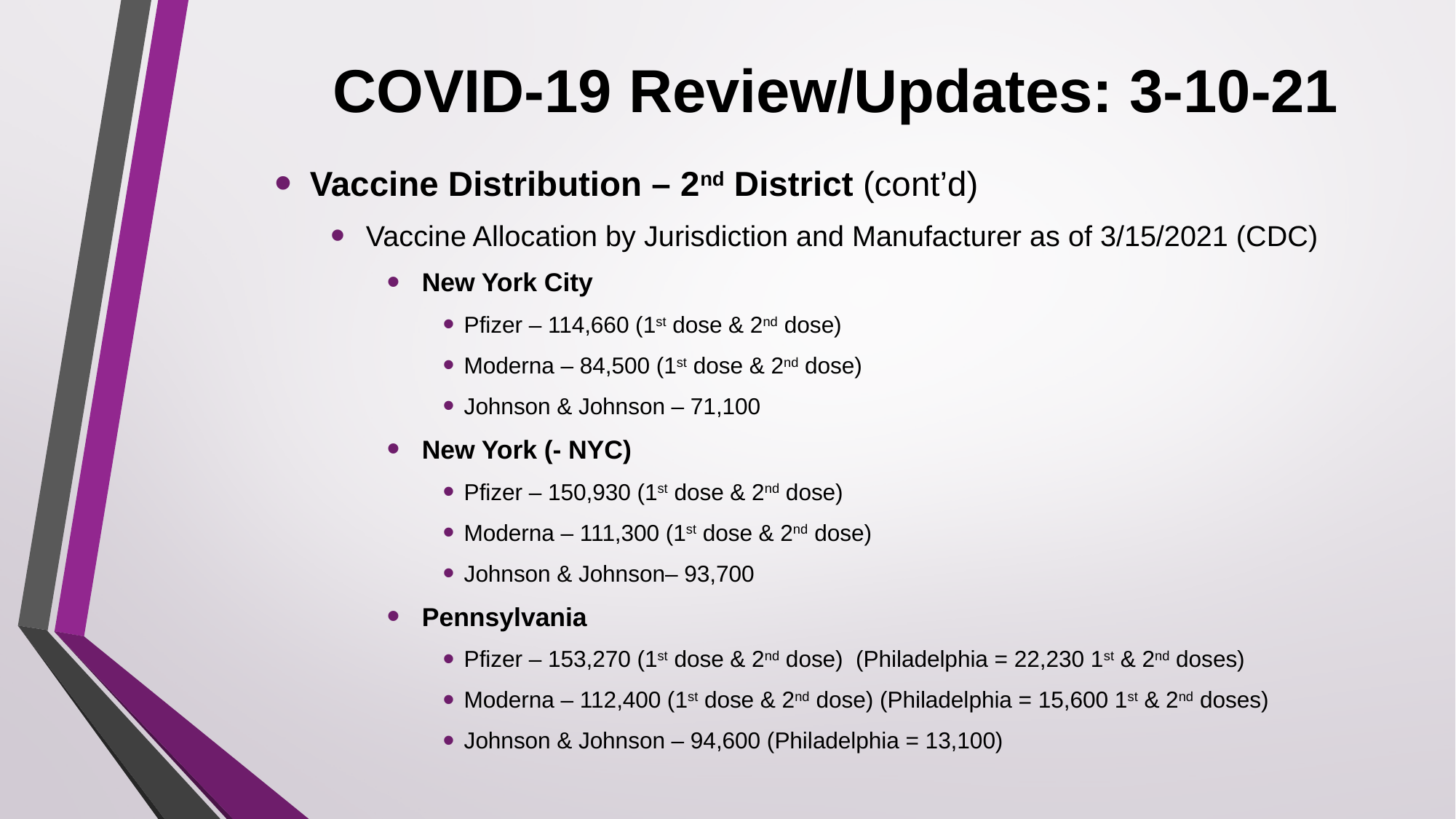

# COVID-19 Review/Updates: 3-10-21
Vaccine Distribution – 2nd District (cont’d)
Vaccine Allocation by Jurisdiction and Manufacturer as of 3/15/2021 (CDC)
New York City
Pfizer – 114,660 (1st dose & 2nd dose)
Moderna – 84,500 (1st dose & 2nd dose)
Johnson & Johnson – 71,100
New York (- NYC)
Pfizer – 150,930 (1st dose & 2nd dose)
Moderna – 111,300 (1st dose & 2nd dose)
Johnson & Johnson– 93,700
Pennsylvania
Pfizer – 153,270 (1st dose & 2nd dose)  (Philadelphia = 22,230 1st & 2nd doses)
Moderna – 112,400 (1st dose & 2nd dose) (Philadelphia = 15,600 1st & 2nd doses)
Johnson & Johnson – 94,600 (Philadelphia = 13,100)